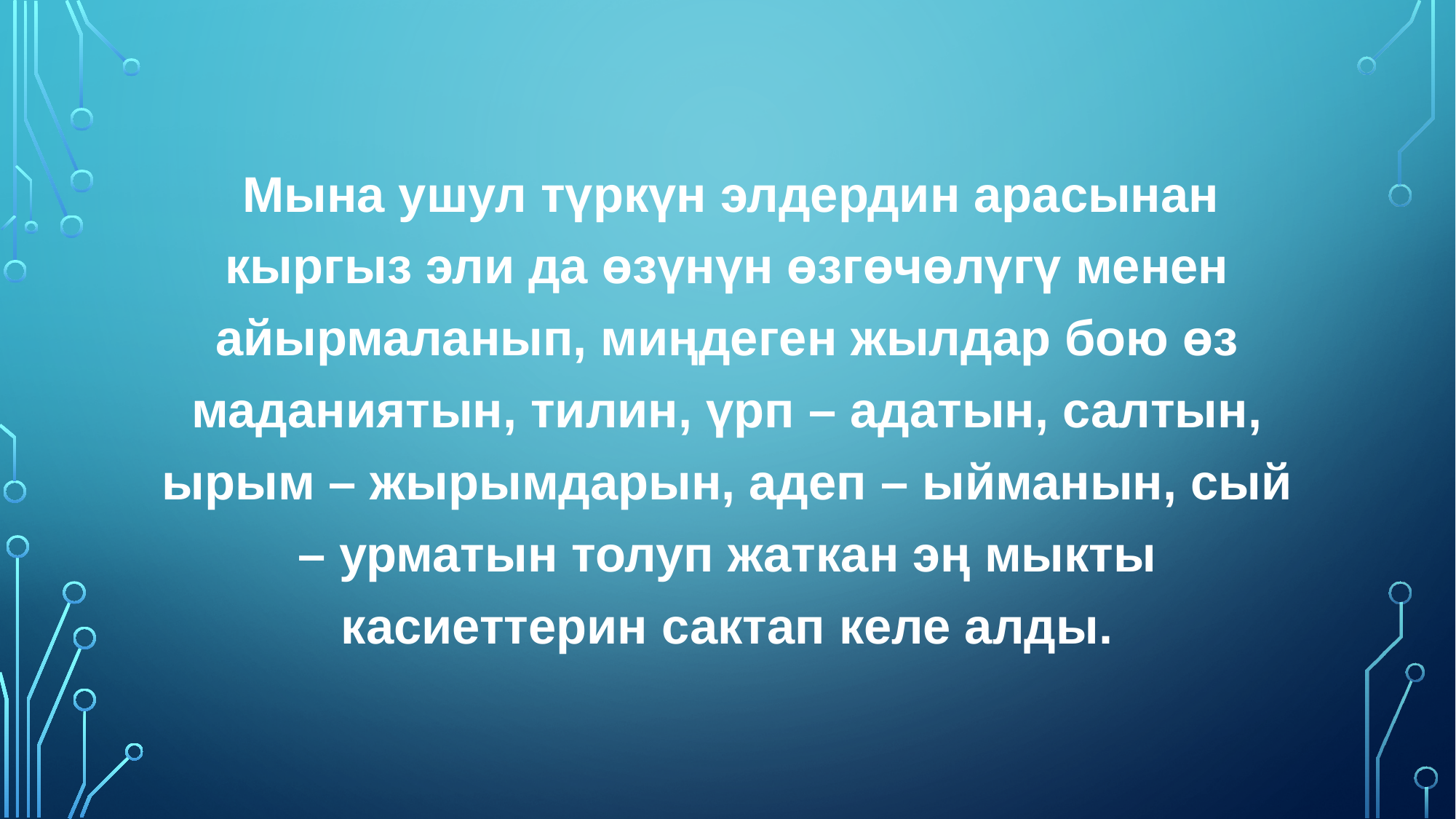

Мына ушул түркүн элдердин арасынан кыргыз эли да өзүнүн өзгөчөлүгү менен айырмаланып, миңдеген жылдар бою өз маданиятын, тилин, үрп – адатын, салтын, ырым – жырымдарын, адеп – ыйманын, сый – урматын толуп жаткан эң мыкты касиеттерин сактап келе алды.